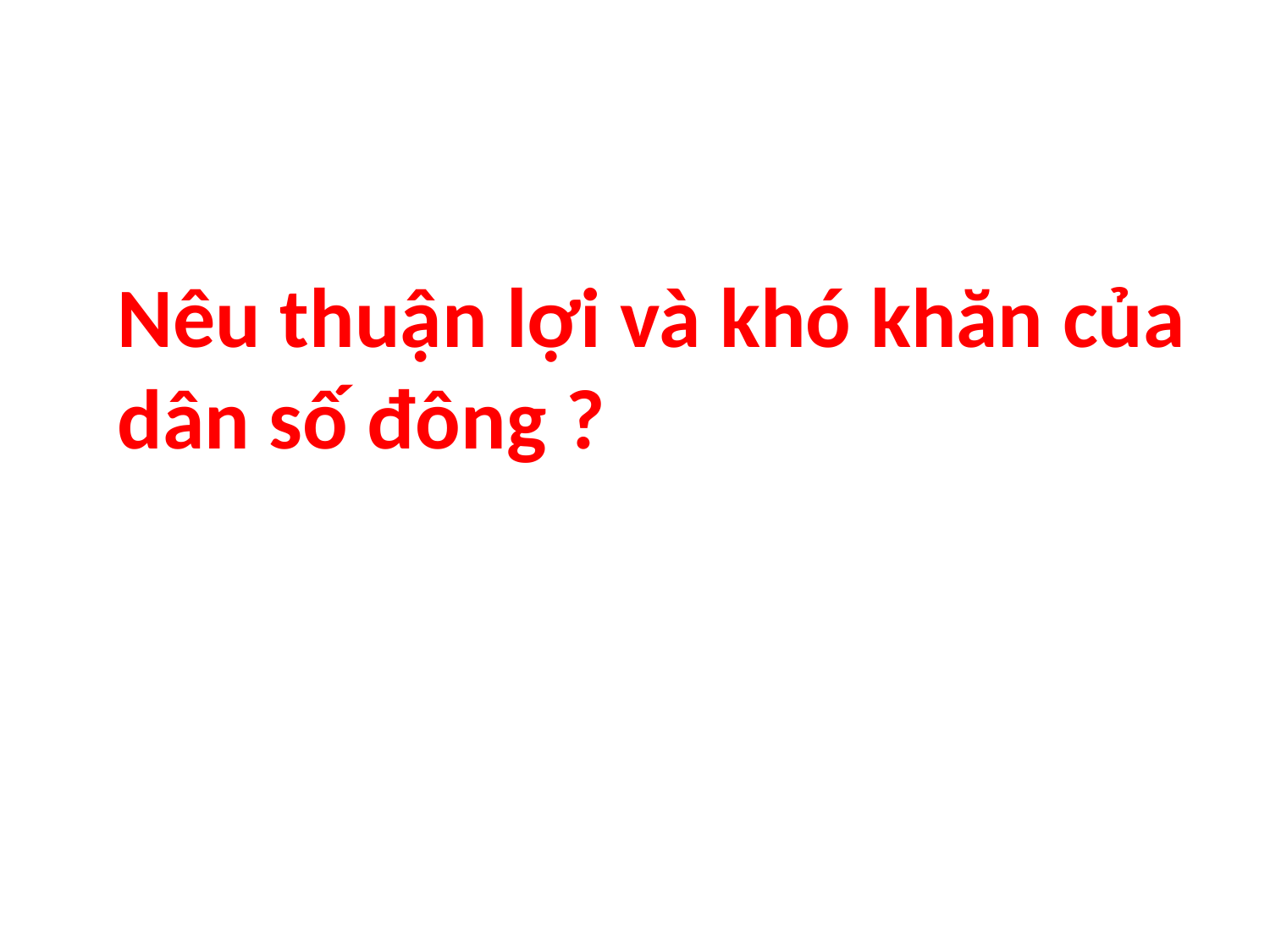

Nêu thuận lợi và khó khăn của dân số đông ?